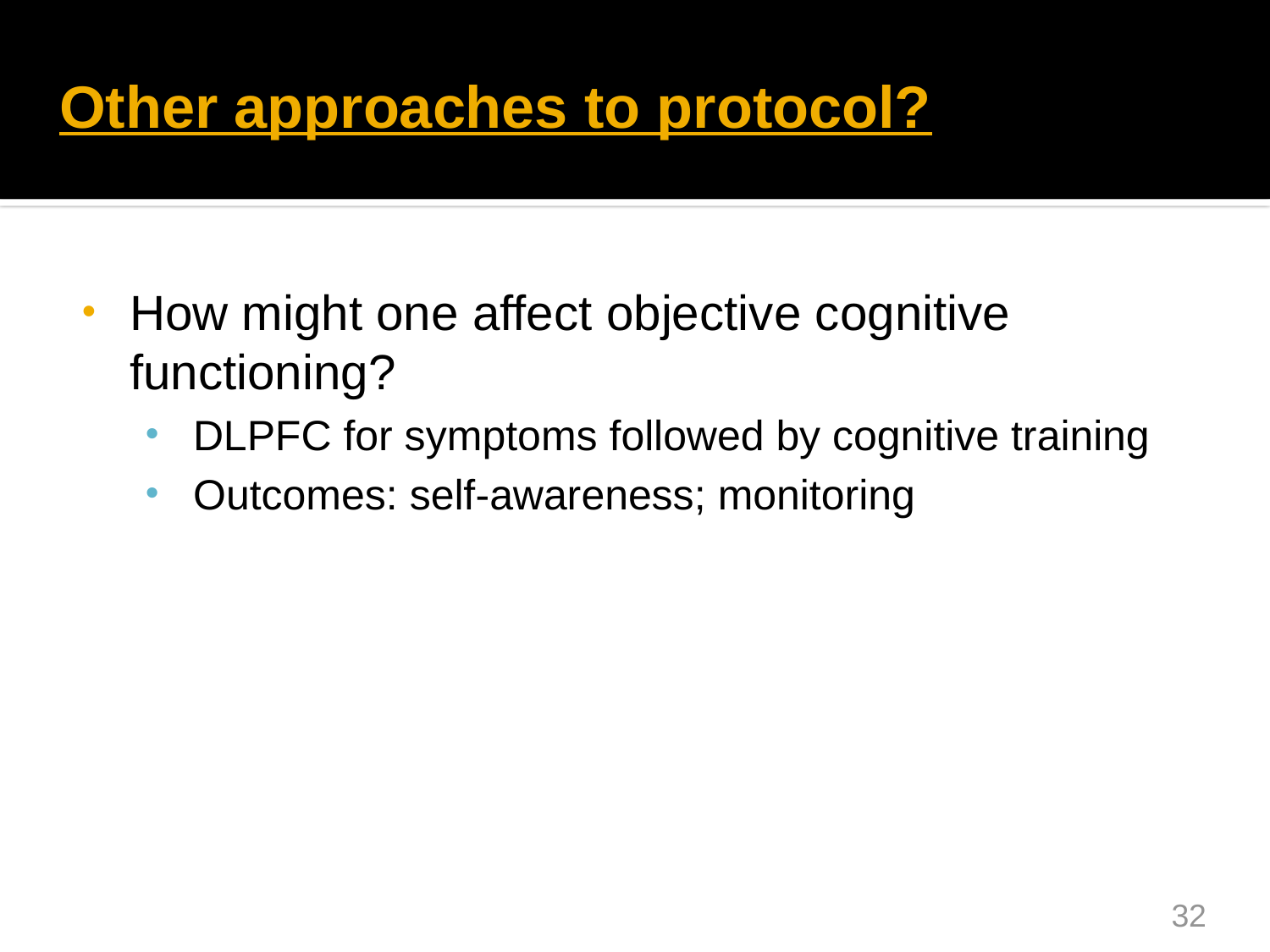

# Other approaches to protocol?

How might one affect objective cognitive functioning?
DLPFC for symptoms followed by cognitive training
Outcomes: self-awareness; monitoring

32